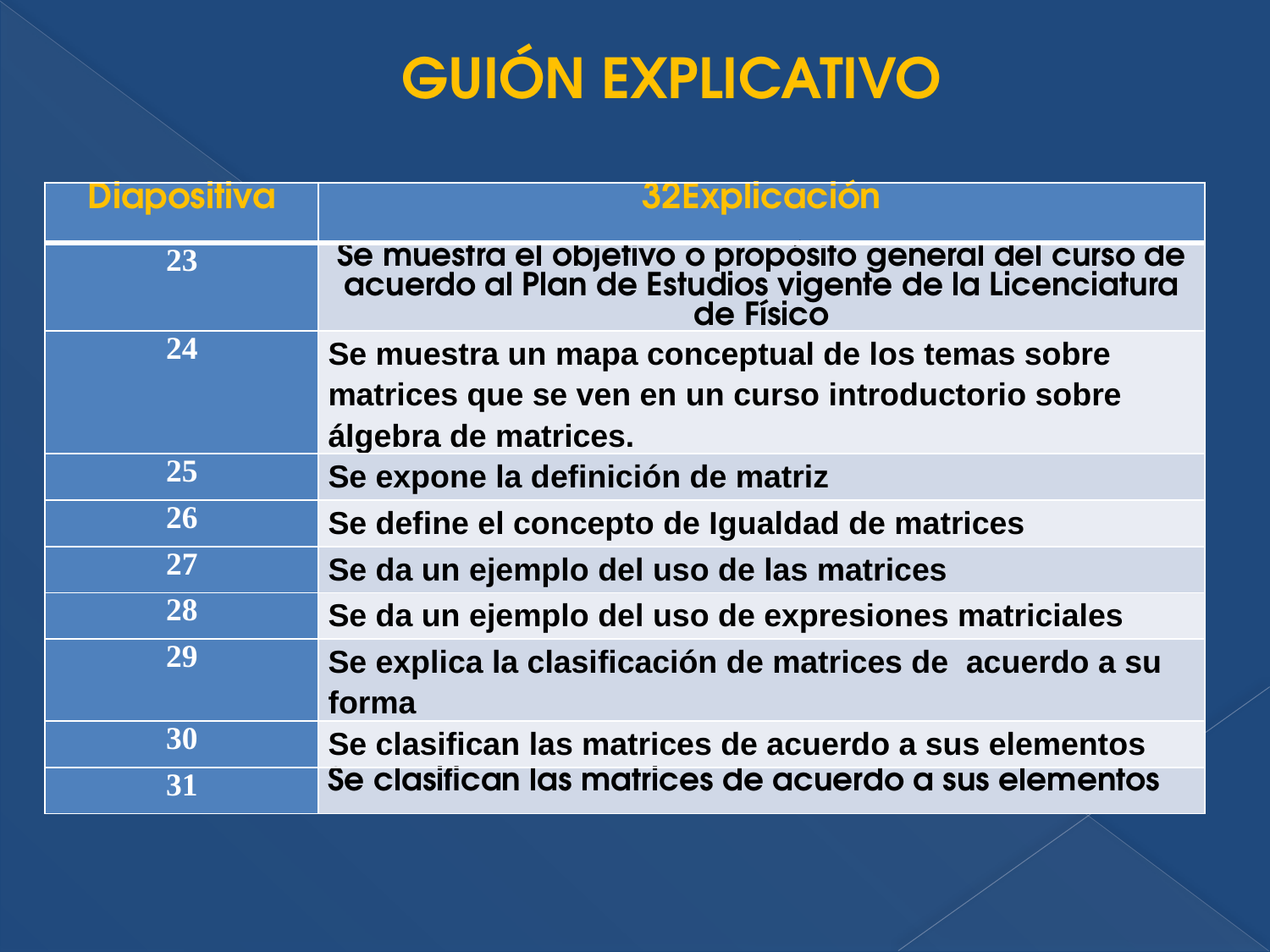

# GUIÓN EXPLICATIVO
| Diapositiva | 32Explicación |
| --- | --- |
| 23 | Se muestra el objetivo o propósito general del curso de acuerdo al Plan de Estudios vigente de la Licenciatura de Físico |
| 24 | Se muestra un mapa conceptual de los temas sobre matrices que se ven en un curso introductorio sobre álgebra de matrices. |
| 25 | Se expone la definición de matriz |
| 26 | Se define el concepto de Igualdad de matrices |
| 27 | Se da un ejemplo del uso de las matrices |
| 28 | Se da un ejemplo del uso de expresiones matriciales |
| 29 | Se explica la clasificación de matrices de acuerdo a su forma |
| 30 | Se clasifican las matrices de acuerdo a sus elementos |
| 31 | Se clasifican las matrices de acuerdo a sus elementos |